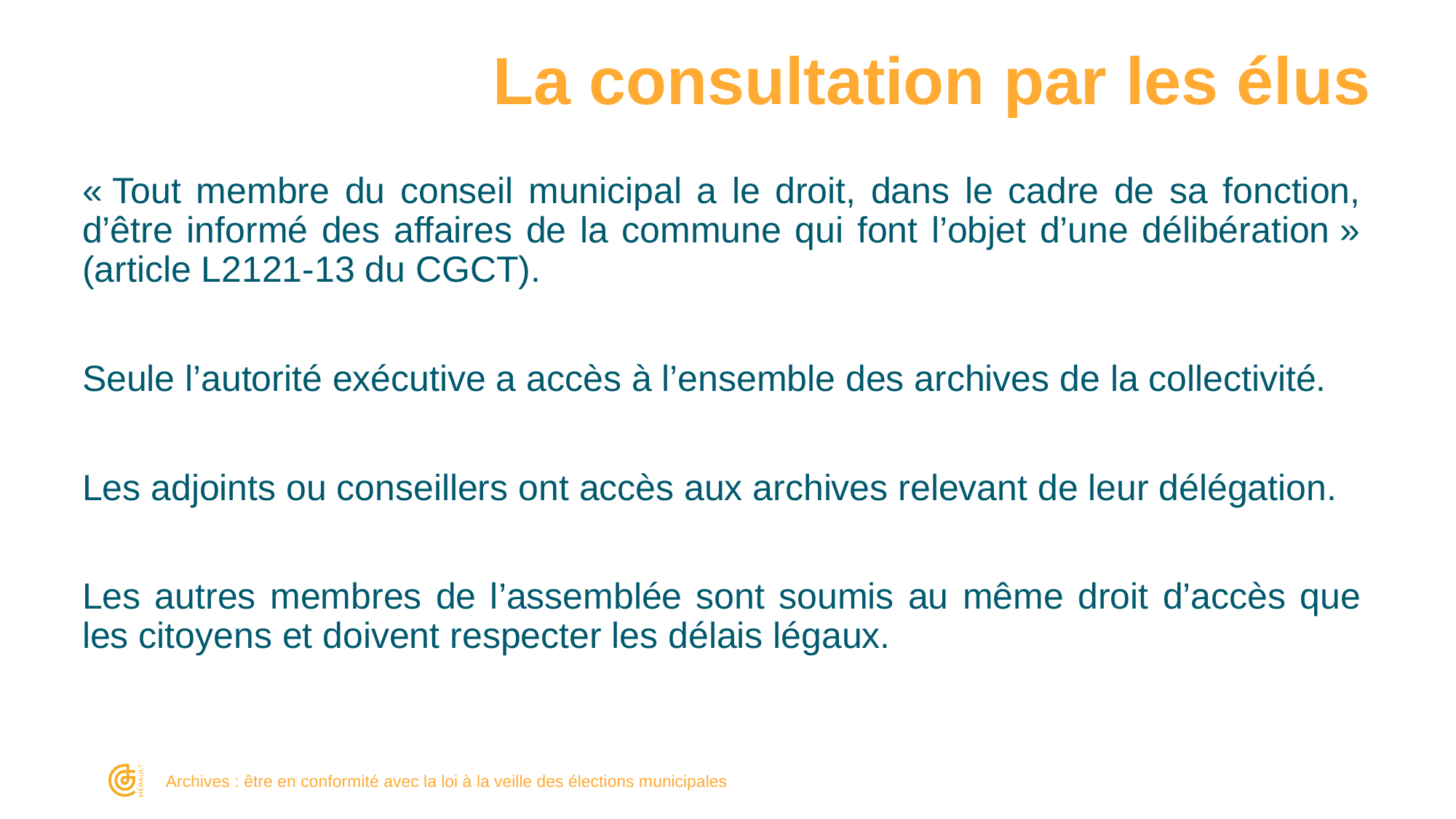

# La consultation par les élus
« Tout membre du conseil municipal a le droit, dans le cadre de sa fonction, d’être informé des affaires de la commune qui font l’objet d’une délibération » (article L2121-13 du CGCT).

Seule l’autorité exécutive a accès à l’ensemble des archives de la collectivité.

Les adjoints ou conseillers ont accès aux archives relevant de leur délégation.

Les autres membres de l’assemblée sont soumis au même droit d’accès que les citoyens et doivent respecter les délais légaux.
Archives : être en conformité avec la loi à la veille des élections municipales